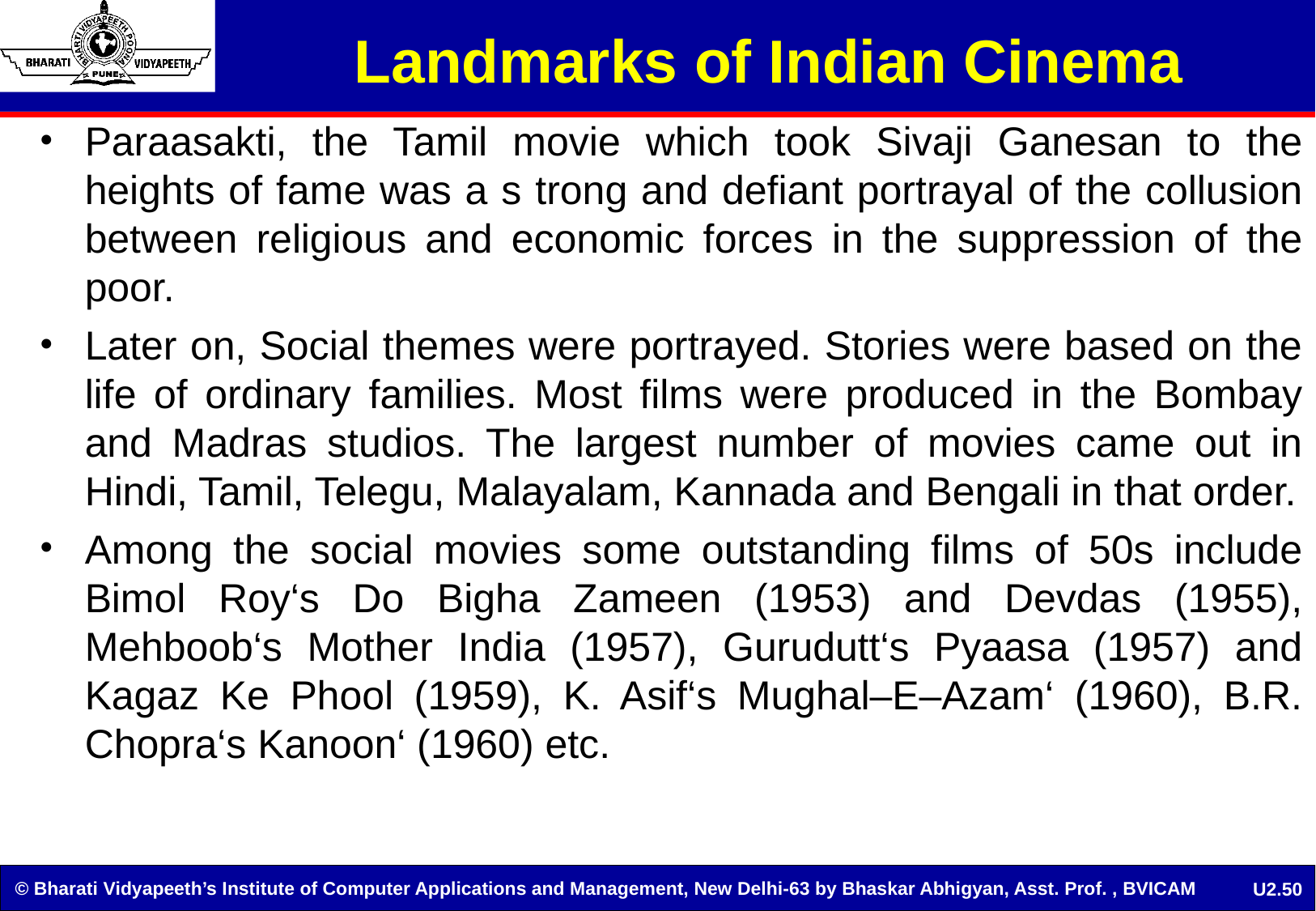

Landmarks of Indian Cinema
Paraasakti, the Tamil movie which took Sivaji Ganesan to the heights of fame was a s trong and defiant portrayal of the collusion between religious and economic forces in the suppression of the poor.
Later on, Social themes were portrayed. Stories were based on the life of ordinary families. Most films were produced in the Bombay and Madras studios. The largest number of movies came out in Hindi, Tamil, Telegu, Malayalam, Kannada and Bengali in that order.
Among the social movies some outstanding films of 50s include Bimol Roy‘s Do Bigha Zameen (1953) and Devdas (1955), Mehboob‘s Mother India (1957), Gurudutt‘s Pyaasa (1957) and Kagaz Ke Phool (1959), K. Asif‘s Mughal–E–Azam‘ (1960), B.R. Chopra‘s Kanoon‘ (1960) etc.